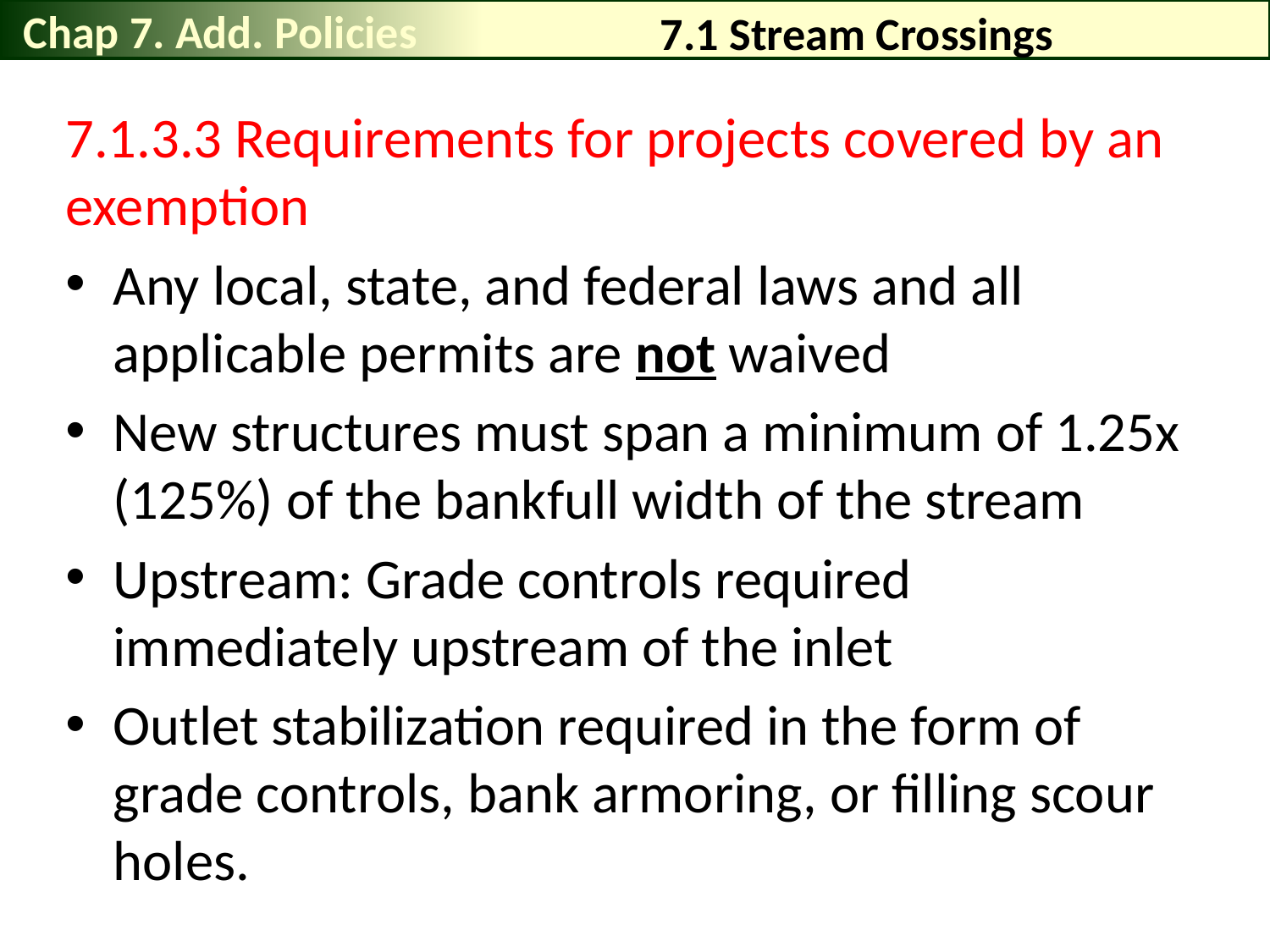

Chap 7. Add. Policies
# 7.1 Stream Crossings
7.1.3.3 Requirements for projects covered by an exemption
Any local, state, and federal laws and all applicable permits are not waived
New structures must span a minimum of 1.25x (125%) of the bankfull width of the stream
Upstream: Grade controls required immediately upstream of the inlet
Outlet stabilization required in the form of grade controls, bank armoring, or filling scour holes.